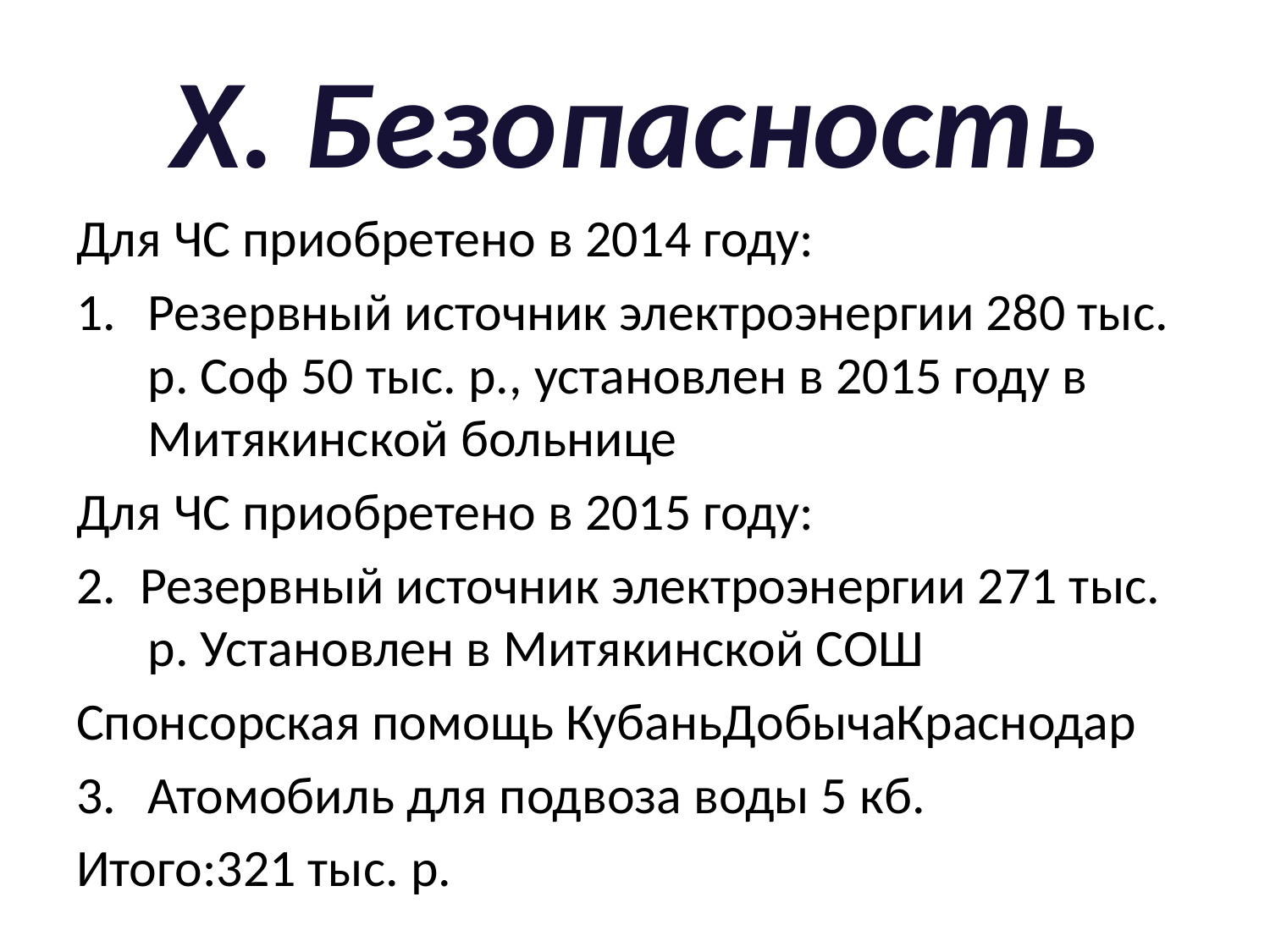

# X. Безопасность
Для ЧС приобретено в 2014 году:
Резервный источник электроэнергии 280 тыс. р. Соф 50 тыс. р., установлен в 2015 году в Митякинской больнице
Для ЧС приобретено в 2015 году:
2.  Резервный источник электроэнергии 271 тыс. р. Установлен в Митякинской СОШ
Спонсорская помощь КубаньДобычаКраснодар
Атомобиль для подвоза воды 5 кб.
Итого:321 тыс. р.